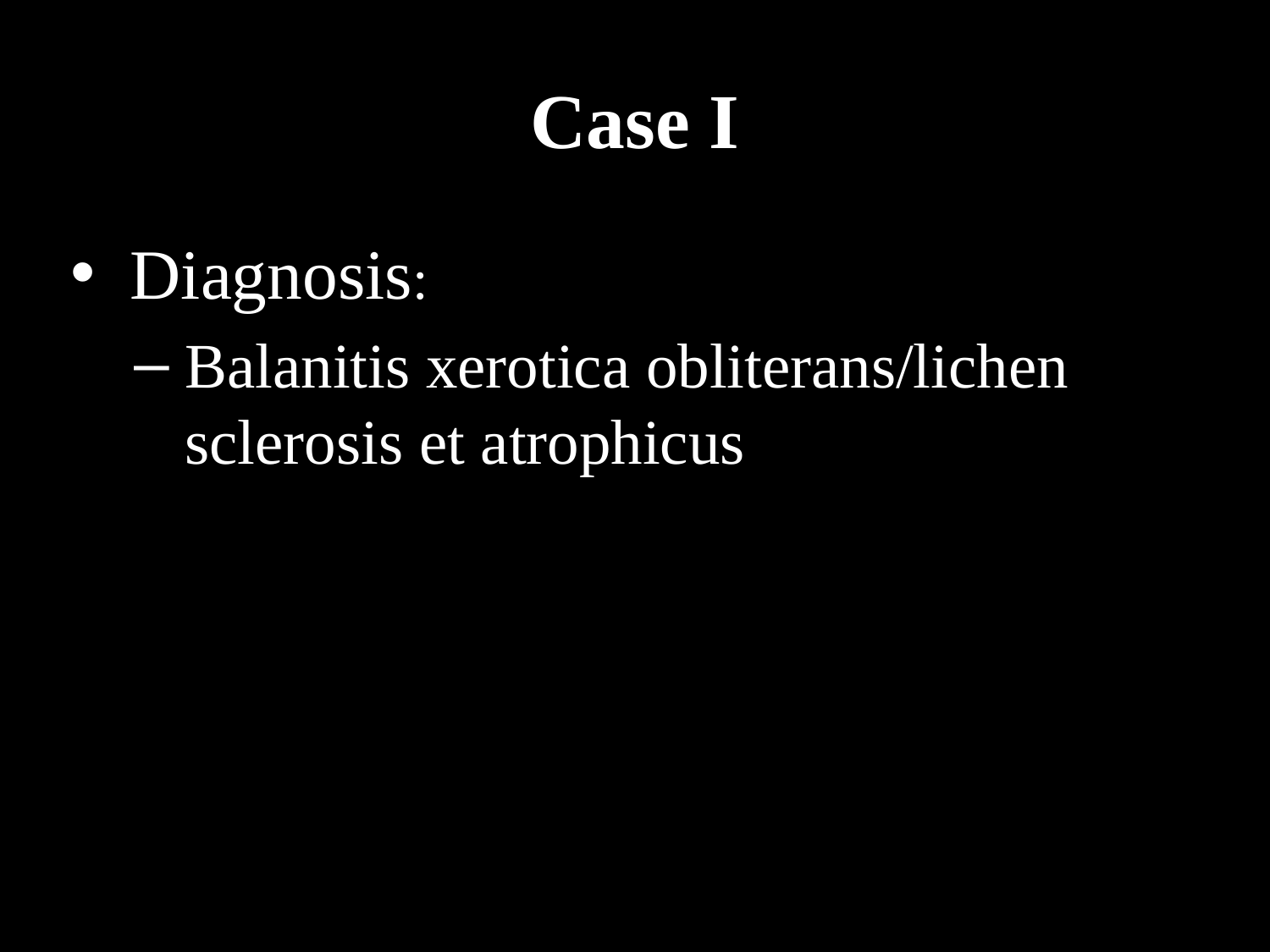

# Case I
Diagnosis:
Balanitis xerotica obliterans/lichen sclerosis et atrophicus